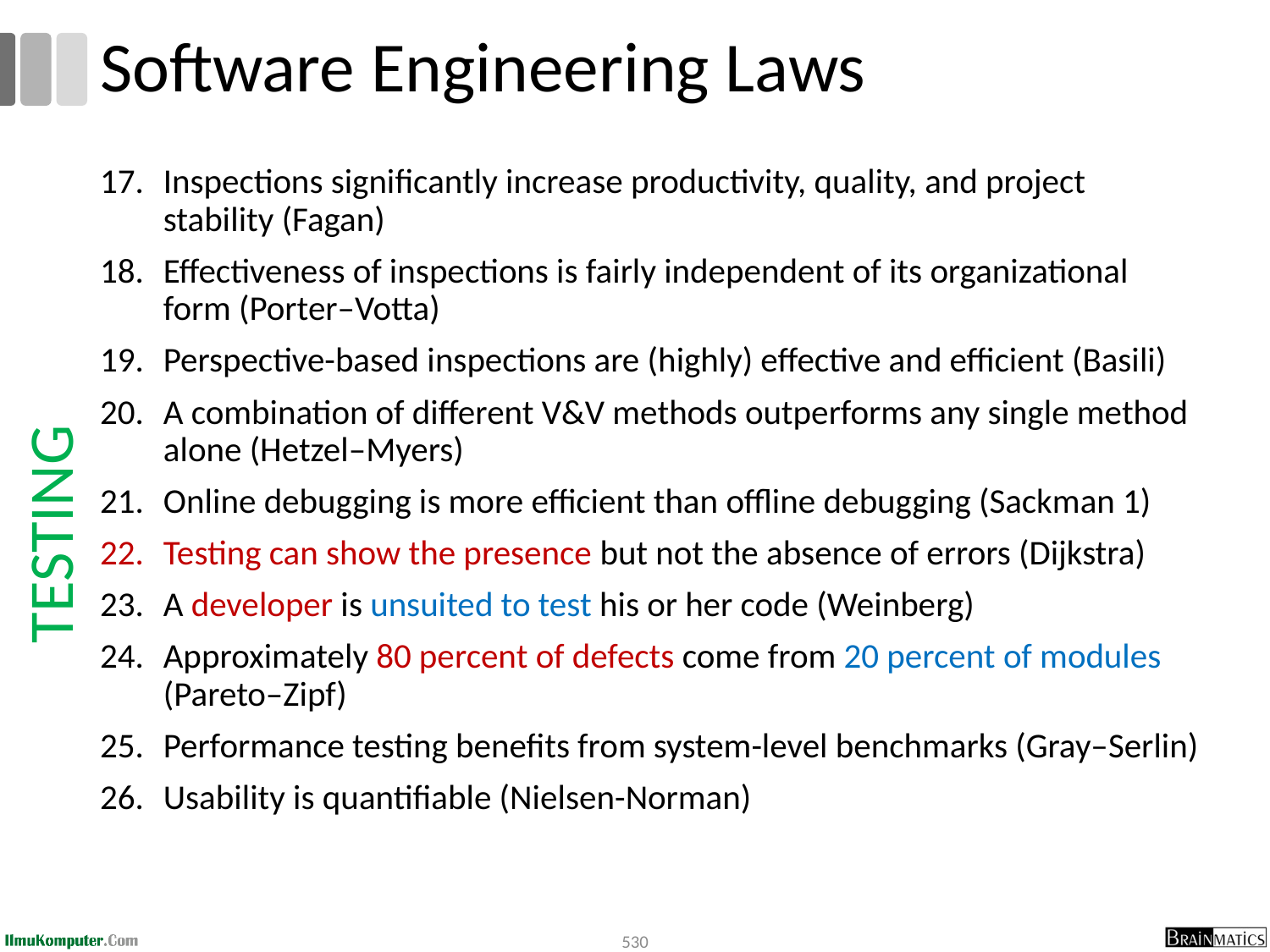

# Software Engineering Laws
Inspections significantly increase productivity, quality, and project stability (Fagan)
Effectiveness of inspections is fairly independent of its organizational form (Porter–Votta)
Perspective-based inspections are (highly) effective and efficient (Basili)
A combination of different V&V methods outperforms any single method alone (Hetzel–Myers)
Online debugging is more efficient than offline debugging (Sackman 1)
Testing can show the presence but not the absence of errors (Dijkstra)
A developer is unsuited to test his or her code (Weinberg)
Approximately 80 percent of defects come from 20 percent of modules (Pareto–Zipf)
Performance testing benefits from system-level benchmarks (Gray–Serlin)
Usability is quantifiable (Nielsen-Norman)
TESTING
530